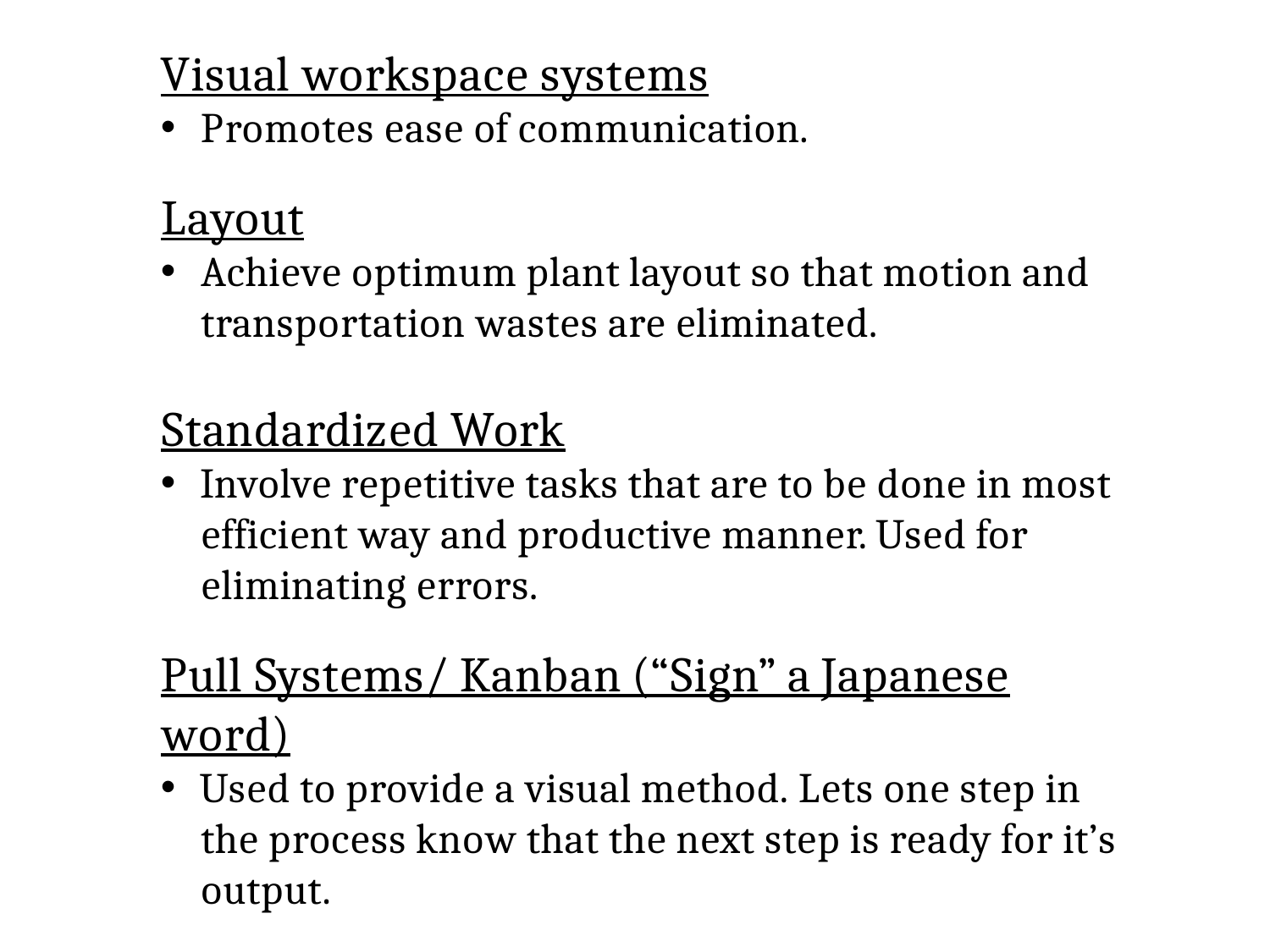

Visual workspace systems
Promotes ease of communication.

Layout
Achieve optimum plant layout so that motion and transportation wastes are eliminated.

Standardized Work
Involve repetitive tasks that are to be done in most efficient way and productive manner. Used for eliminating errors.

Pull Systems/ Kanban (“Sign” a Japanese word)
Used to provide a visual method. Lets one step in the process know that the next step is ready for it’s output.